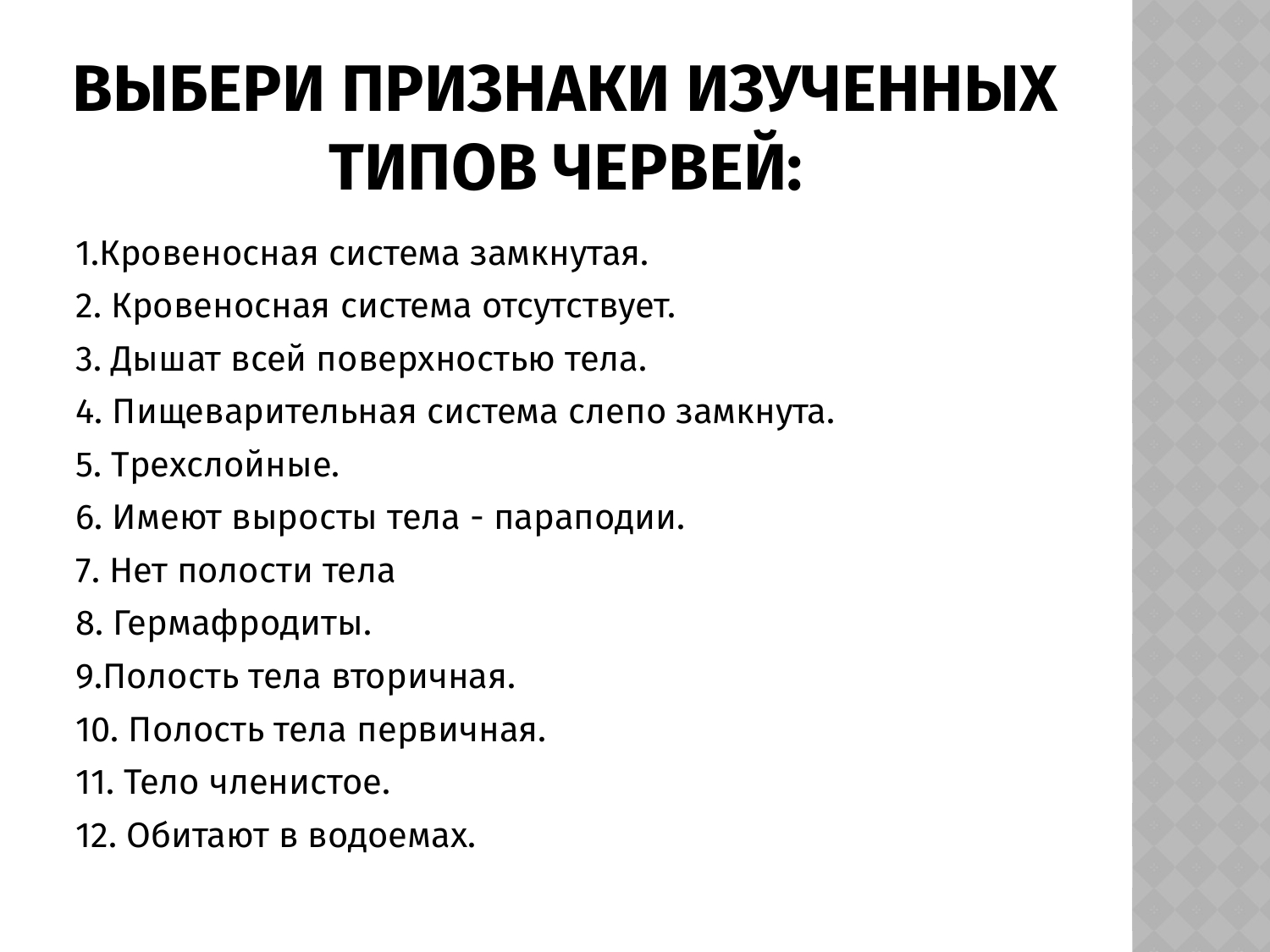

# Выбери признаки изученных типов червей:
1.Кровеносная система замкнутая.
2. Кровеносная система отсутствует.
3. Дышат всей поверхностью тела.
4. Пищеварительная система слепо замкнута.
5. Трехслойные.
6. Имеют выросты тела - параподии.
7. Нет полости тела
8. Гермафродиты.
9.Полость тела вторичная.
10. Полость тела первичная.
11. Тело членистое.
12. Обитают в водоемах.